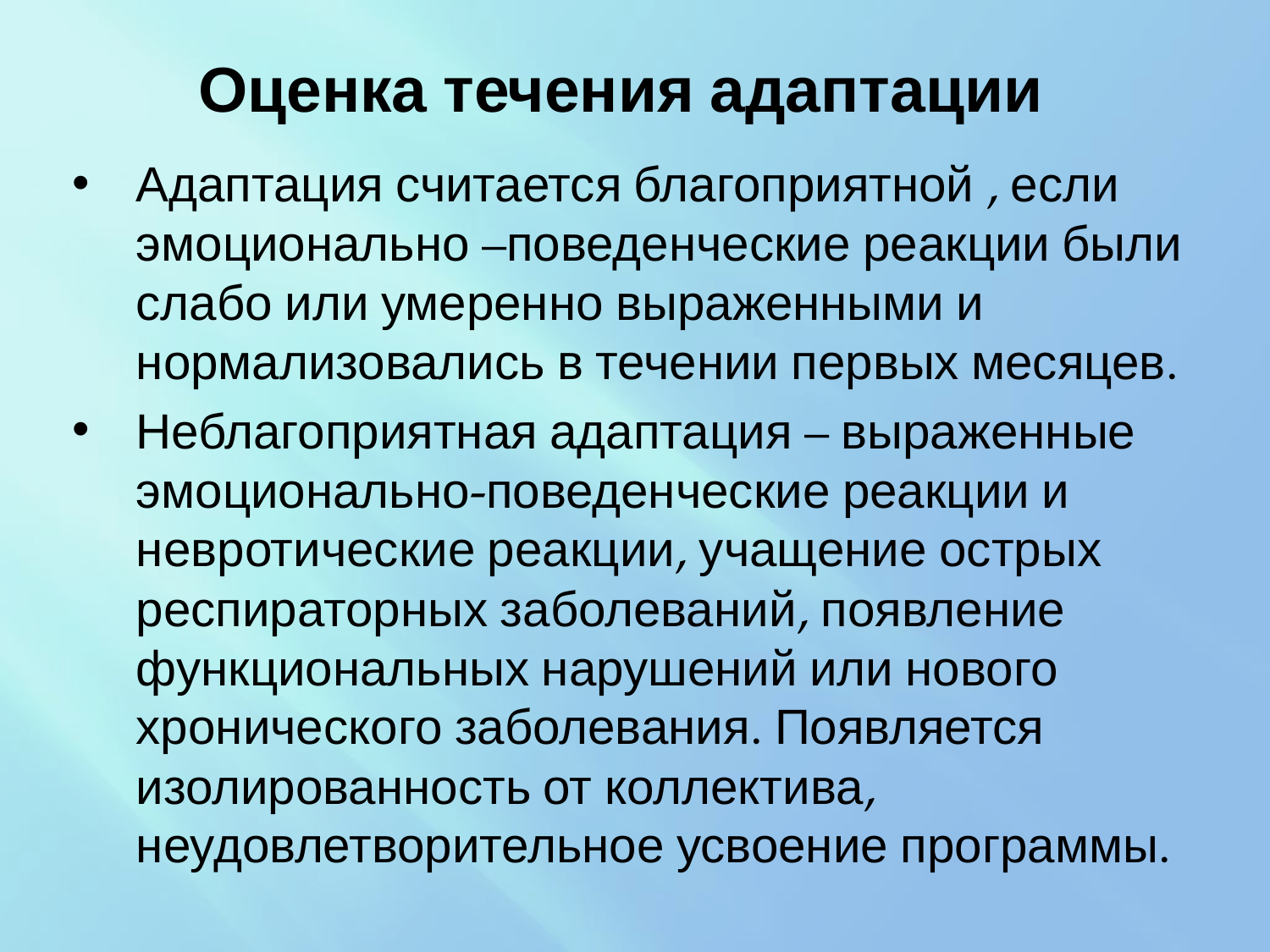

# Оценка течения адаптации
Адаптация считается благоприятной , если эмоционально –поведенческие реакции были слабо или умеренно выраженными и нормализовались в течении первых месяцев.
Неблагоприятная адаптация – выраженные эмоционально-поведенческие реакции и невротические реакции, учащение острых респираторных заболеваний, появление функциональных нарушений или нового хронического заболевания. Появляется изолированность от коллектива, неудовлетворительное усвоение программы.